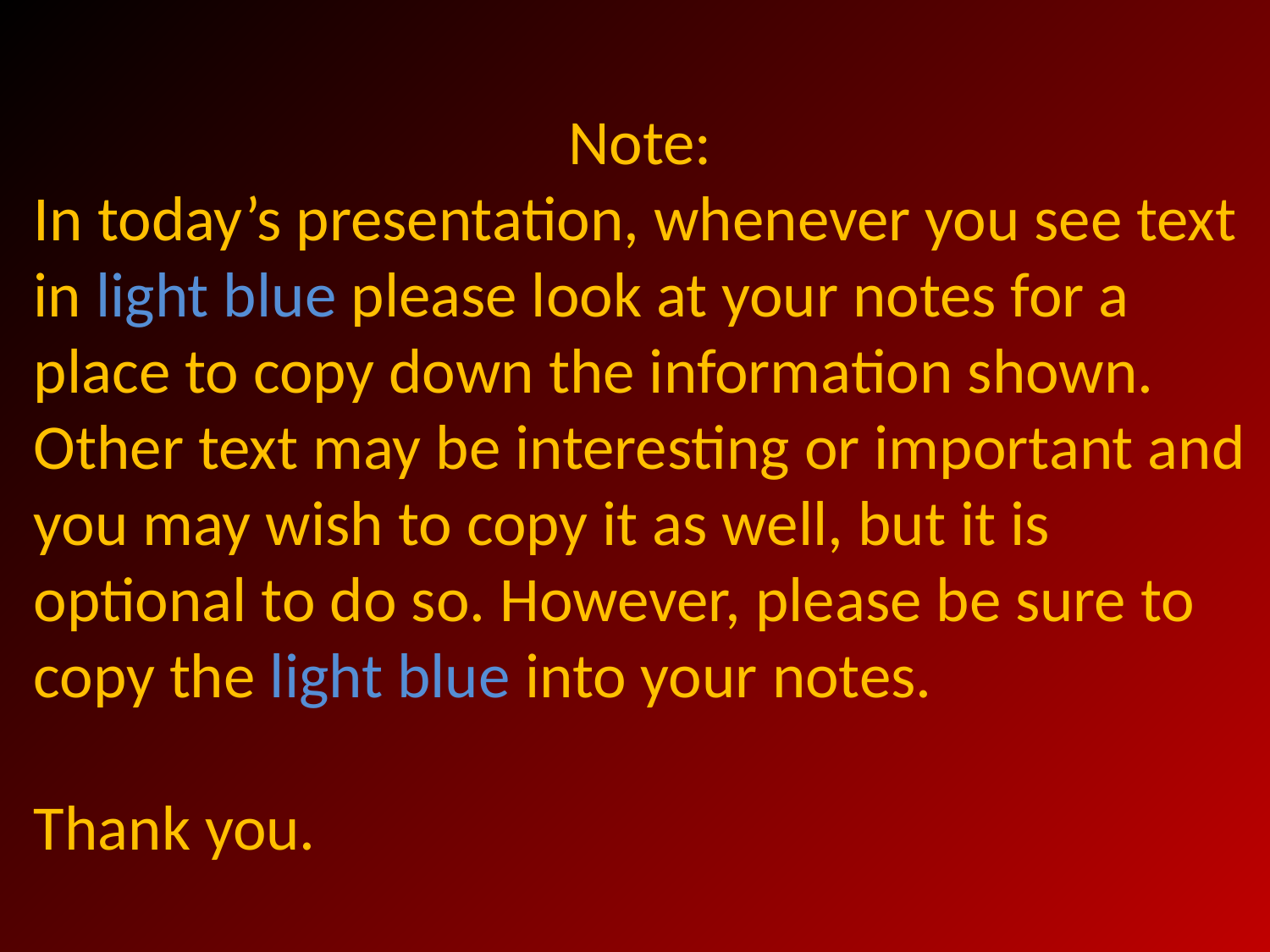

Note:
In today’s presentation, whenever you see text in light blue please look at your notes for a place to copy down the information shown. Other text may be interesting or important and you may wish to copy it as well, but it is optional to do so. However, please be sure to copy the light blue into your notes.

Thank you.